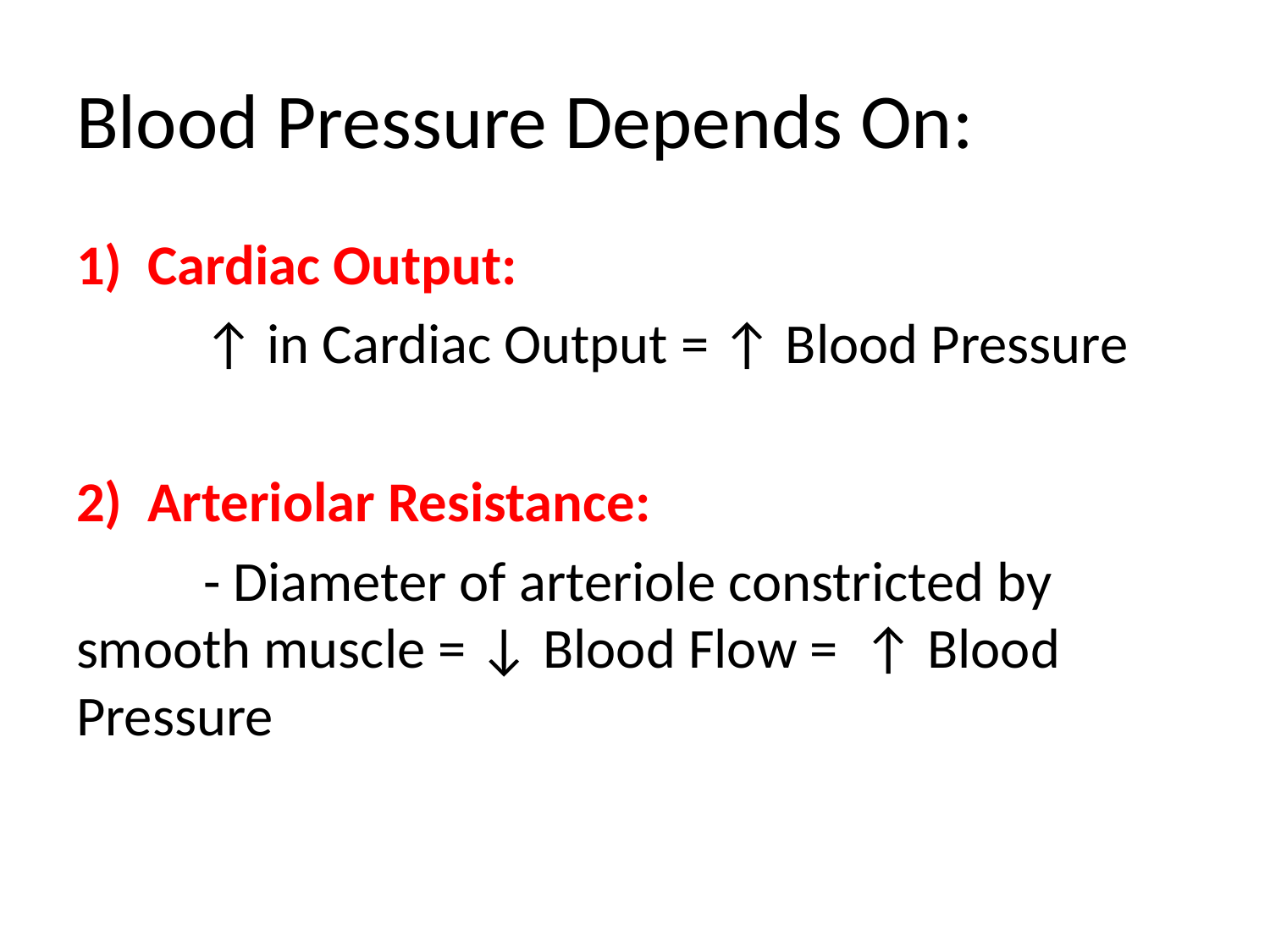

# Blood Pressure Depends On:
Cardiac Output:
	↑ in Cardiac Output = ↑ Blood Pressure

Arteriolar Resistance:
	- Diameter of arteriole constricted by 	smooth muscle = ↓ Blood Flow =  ↑ Blood 	Pressure